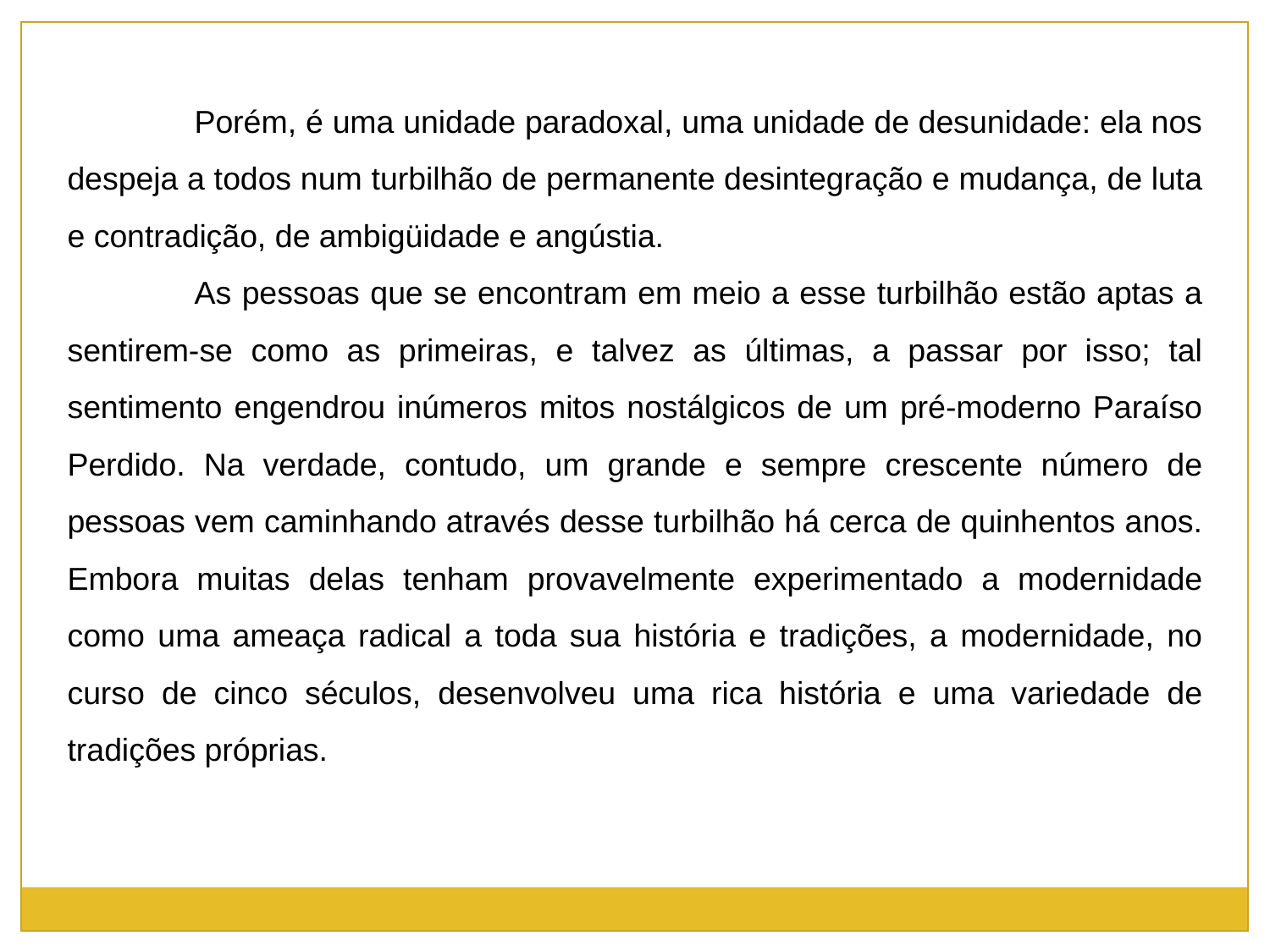

Porém, é uma unidade paradoxal, uma unidade de desunidade: ela nos despeja a todos num turbilhão de permanente desintegração e mudança, de luta e contradição, de ambigüidade e angústia.
	As pessoas que se encontram em meio a esse turbilhão estão aptas a sentirem-se como as primeiras, e talvez as últimas, a passar por isso; tal sentimento engendrou inúmeros mitos nostálgicos de um pré-moderno Paraíso Perdido. Na verdade, contudo, um grande e sempre crescente número de pessoas vem caminhando através desse turbilhão há cerca de quinhentos anos. Embora muitas delas tenham provavelmente experimentado a modernidade como uma ameaça radical a toda sua história e tradições, a modernidade, no curso de cinco séculos, desenvolveu uma rica história e uma variedade de tradições próprias.